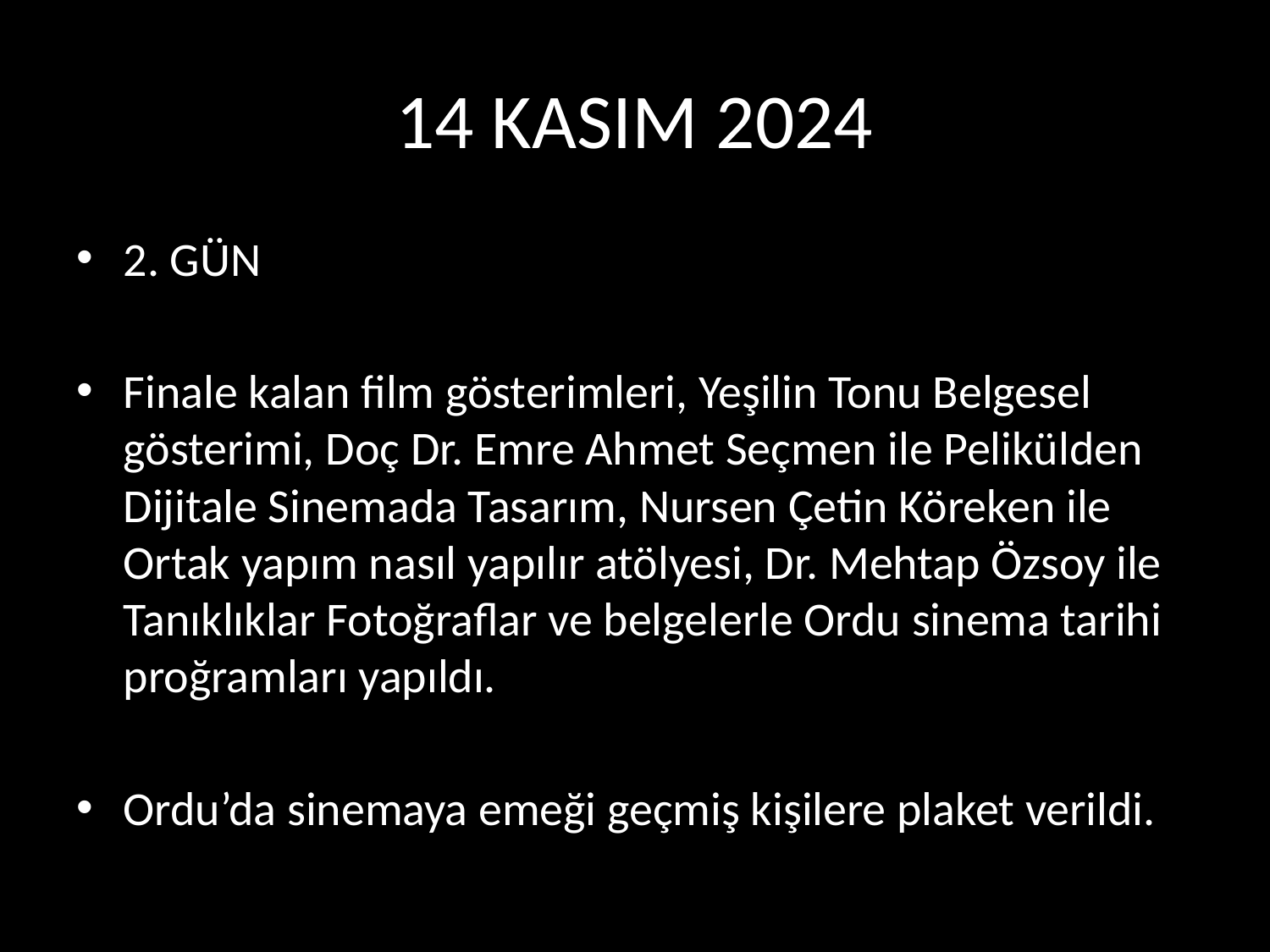

# 14 KASIM 2024
2. GÜN

Finale kalan film gösterimleri, Yeşilin Tonu Belgesel gösterimi, Doç Dr. Emre Ahmet Seçmen ile Pelikülden Dijitale Sinemada Tasarım, Nursen Çetin Köreken ile Ortak yapım nasıl yapılır atölyesi, Dr. Mehtap Özsoy ile Tanıklıklar Fotoğraflar ve belgelerle Ordu sinema tarihi proğramları yapıldı.

Ordu’da sinemaya emeği geçmiş kişilere plaket verildi.